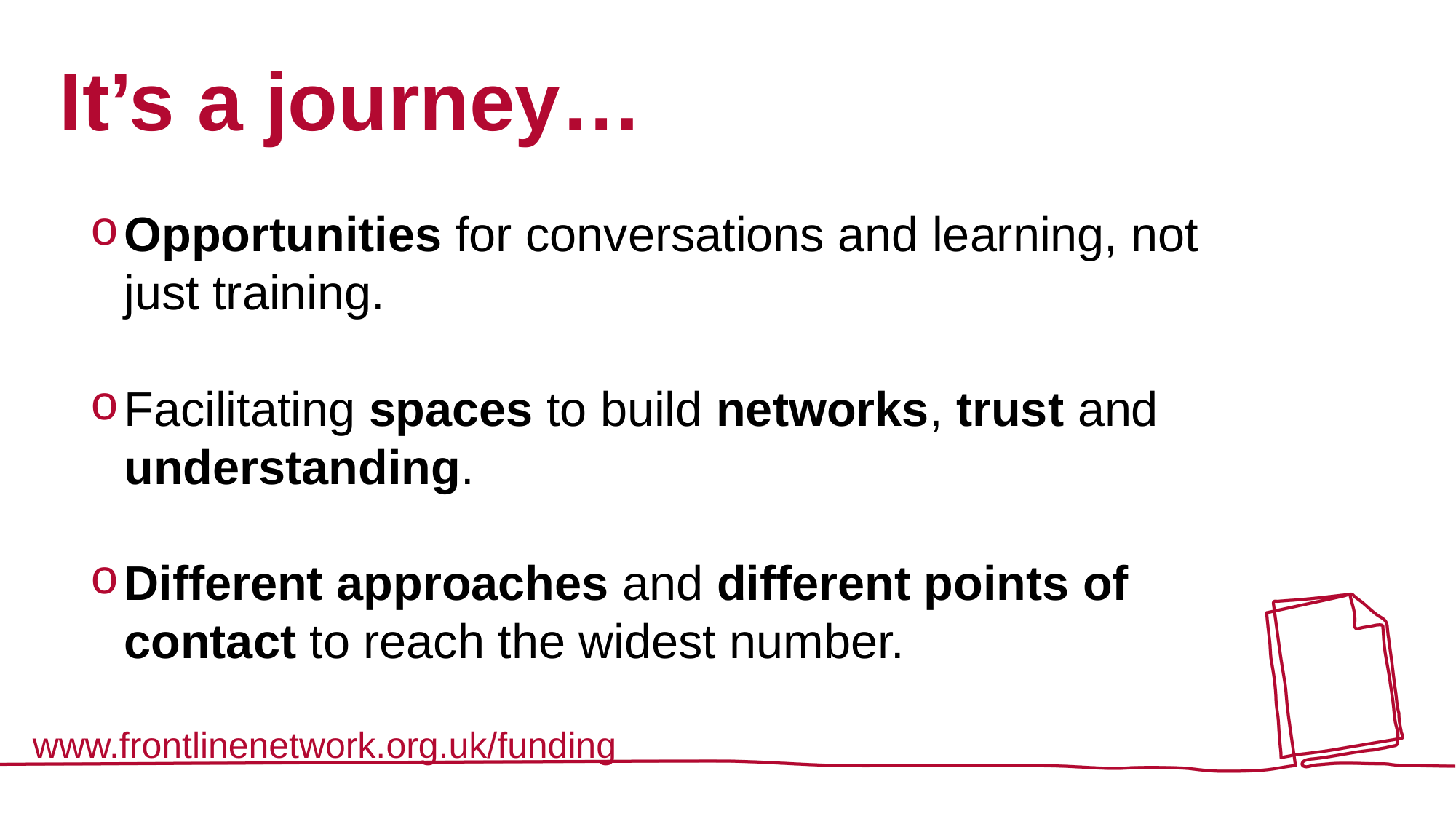

# It’s a journey…
Opportunities for conversations and learning, not just training.

Facilitating spaces to build networks, trust and understanding.

Different approaches and different points of contact to reach the widest number.